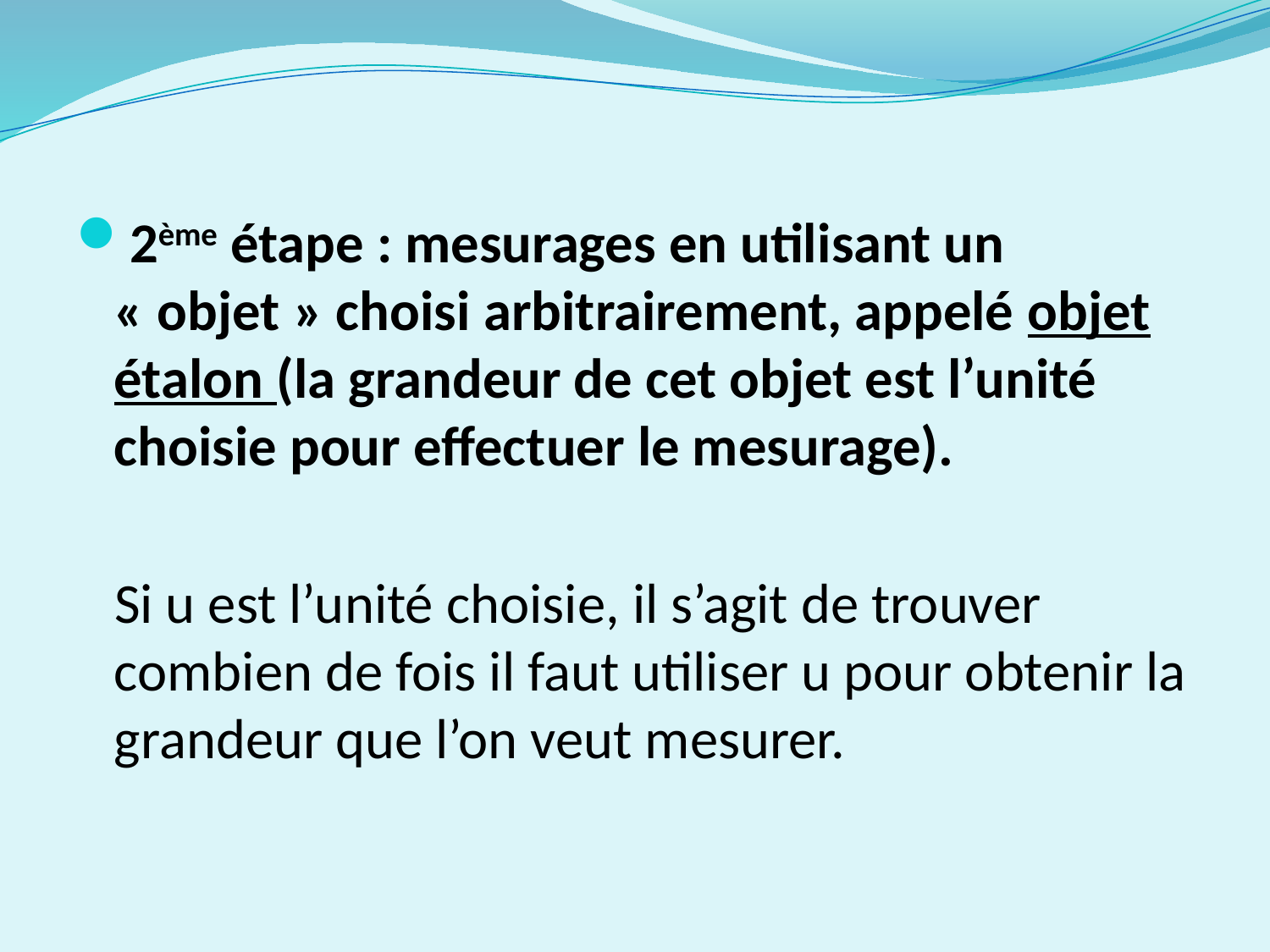

2ème étape : mesurages en utilisant un « objet » choisi arbitrairement, appelé objet étalon (la grandeur de cet objet est l’unité choisie pour effectuer le mesurage).

   Si u est l’unité choisie, il s’agit de trouver combien de fois il faut utiliser u pour obtenir la grandeur que l’on veut mesurer.